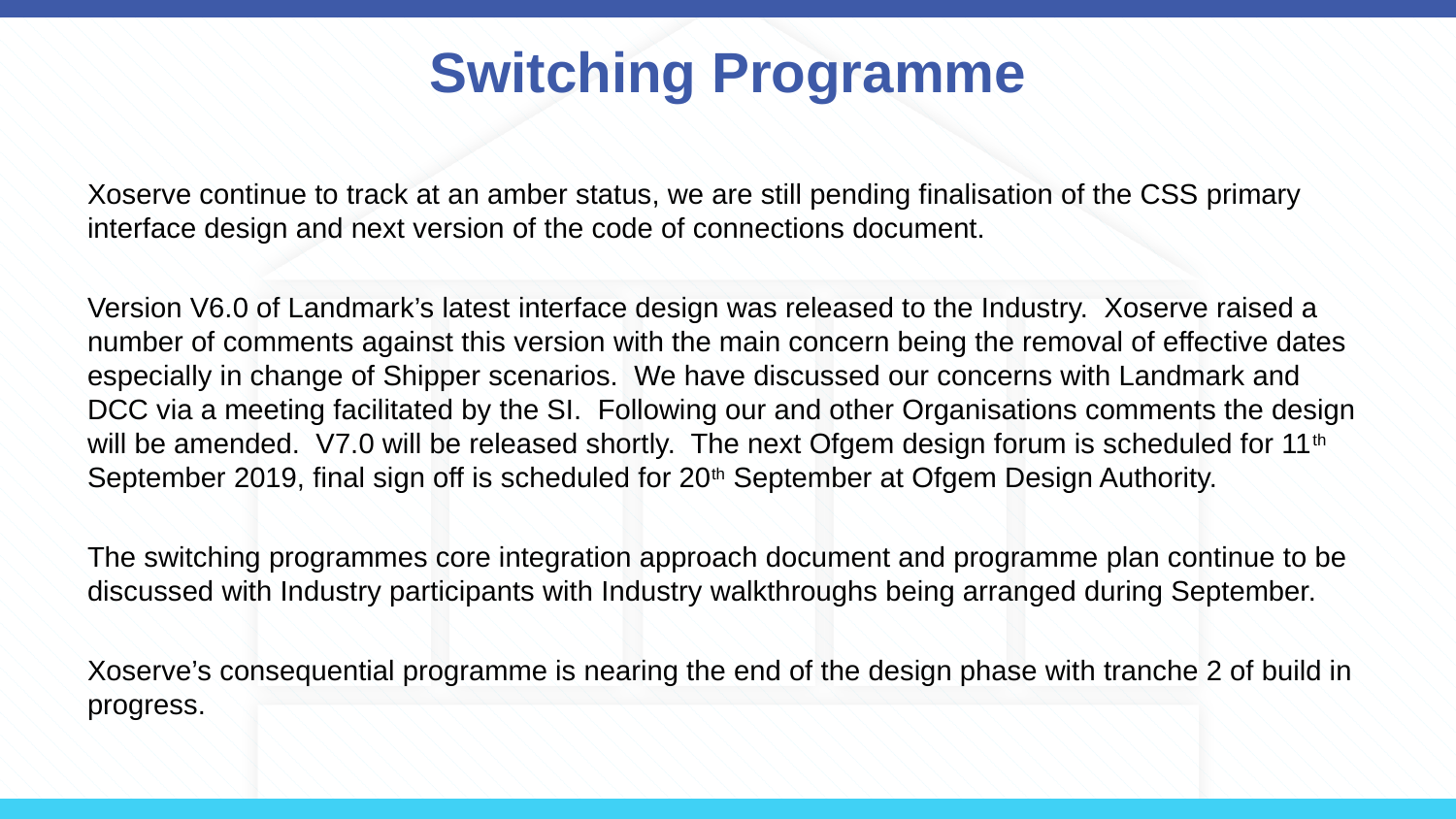

# Switching Programme
Xoserve continue to track at an amber status, we are still pending finalisation of the CSS primary interface design and next version of the code of connections document.

Version V6.0 of Landmark’s latest interface design was released to the Industry.  Xoserve raised a number of comments against this version with the main concern being the removal of effective dates especially in change of Shipper scenarios.  We have discussed our concerns with Landmark and DCC via a meeting facilitated by the SI.  Following our and other Organisations comments the design will be amended.  V7.0 will be released shortly.  The next Ofgem design forum is scheduled for 11th September 2019, final sign off is scheduled for 20th September at Ofgem Design Authority.

The switching programmes core integration approach document and programme plan continue to be discussed with Industry participants with Industry walkthroughs being arranged during September.

Xoserve’s consequential programme is nearing the end of the design phase with tranche 2 of build in progress.